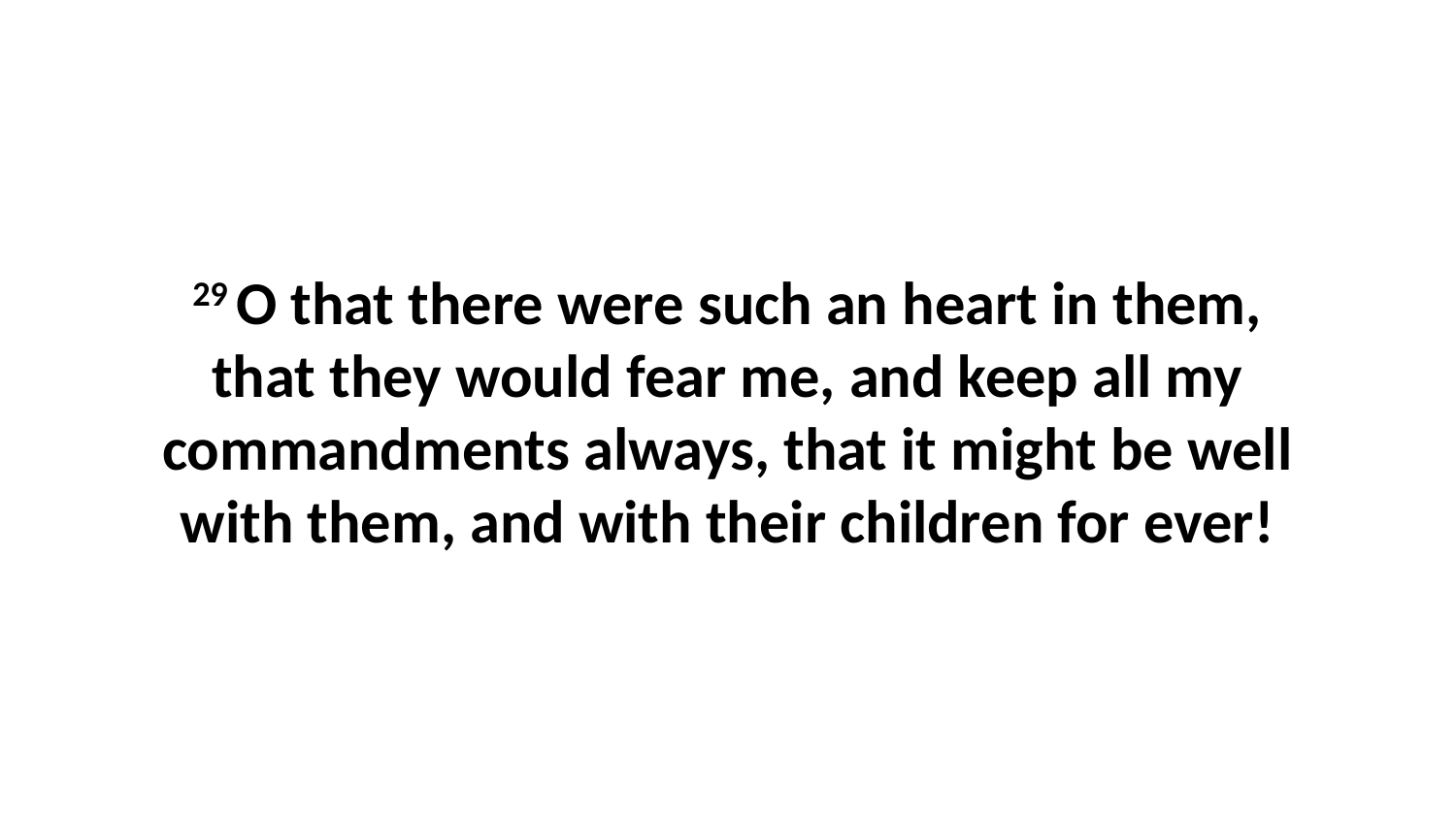

29 O that there were such an heart in them, that they would fear me, and keep all my commandments always, that it might be well with them, and with their children for ever!